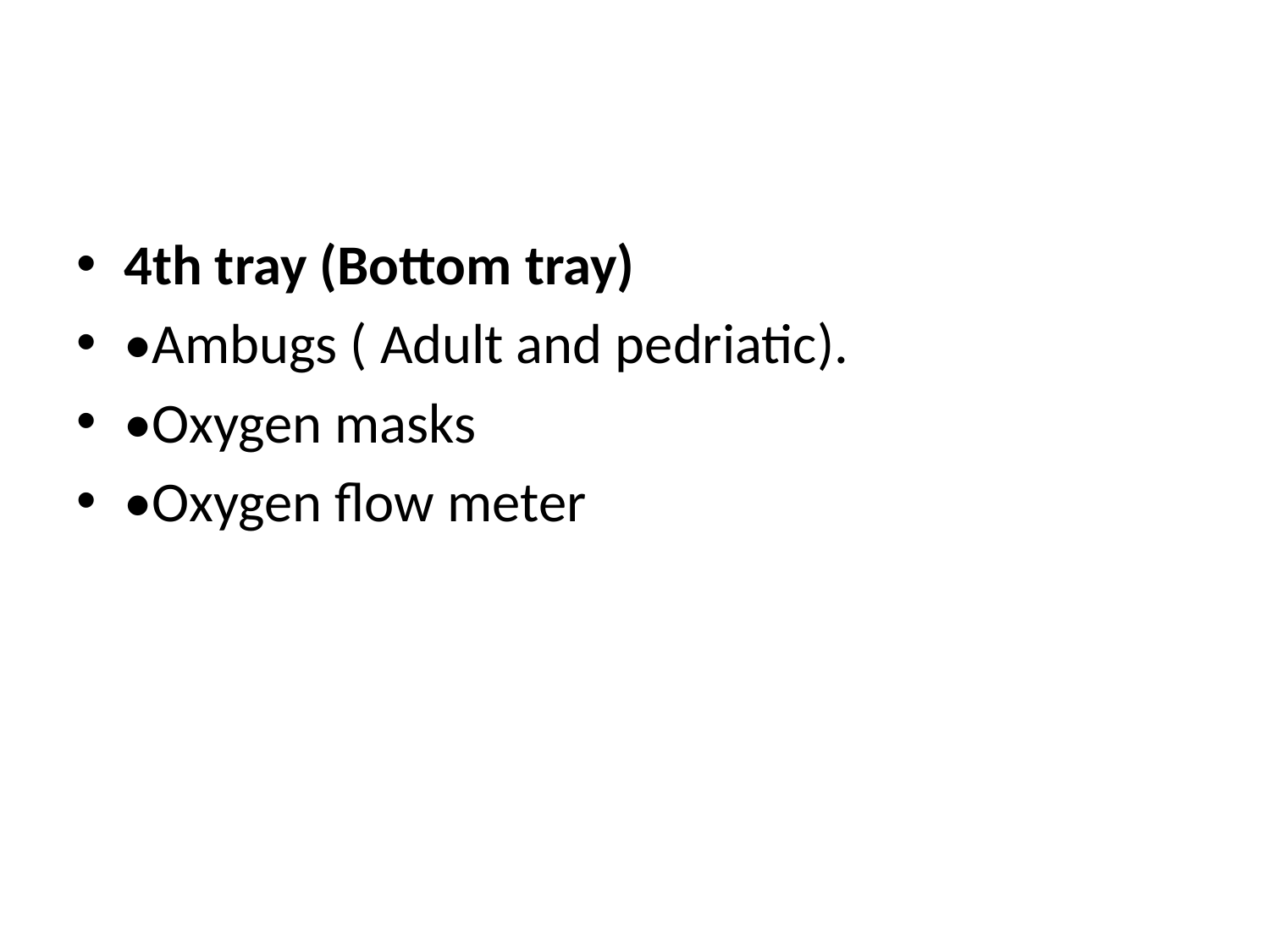

#
4th tray (Bottom tray)
•Ambugs ( Adult and pedriatic).
•Oxygen masks
•Oxygen flow meter